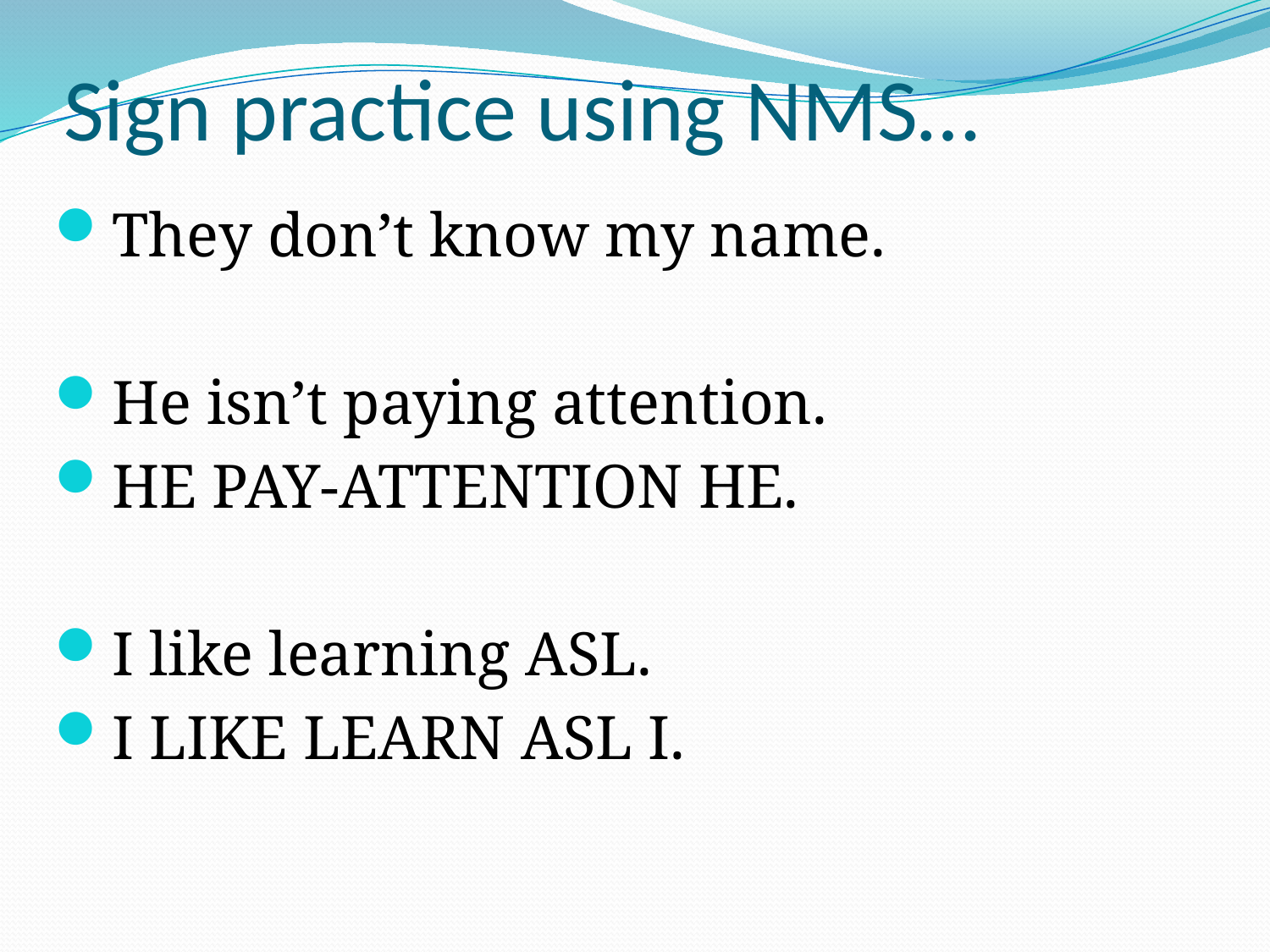

# Sign practice using NMS…
They don’t know my name.

He isn’t paying attention.
HE PAY-ATTENTION HE.

I like learning ASL.
I LIKE LEARN ASL I.